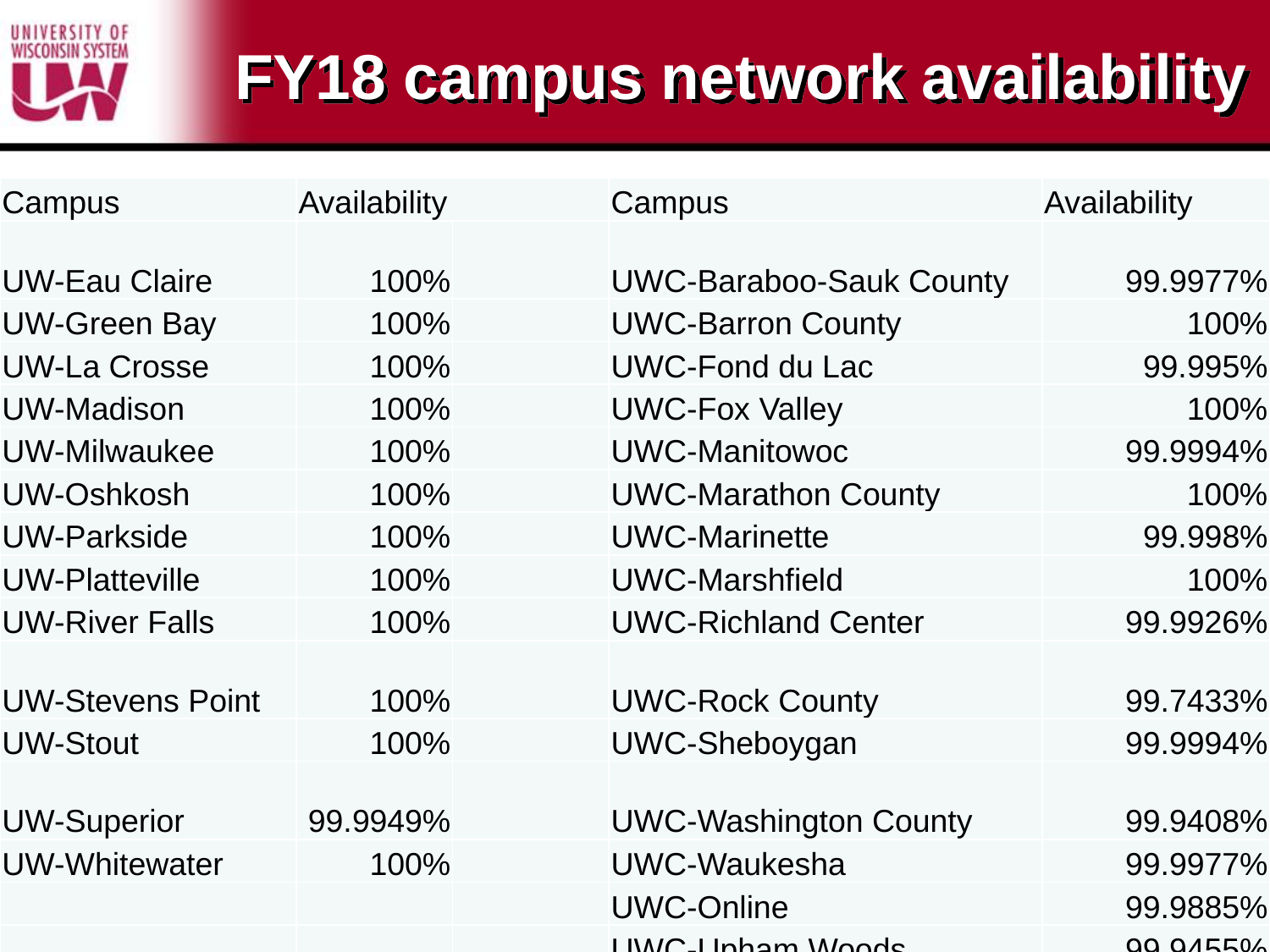

# FY18 campus network availability
| Campus | Availability |  | Campus | Availability |
| --- | --- | --- | --- | --- |
| UW-Eau Claire | 100% |  | UWC-Baraboo-Sauk County | 99.9977% |
| UW-Green Bay | 100% |  | UWC-Barron County | 100% |
| UW-La Crosse | 100% |  | UWC-Fond du Lac | 99.995% |
| UW-Madison | 100% |  | UWC-Fox Valley | 100% |
| UW-Milwaukee | 100% |  | UWC-Manitowoc | 99.9994% |
| UW-Oshkosh | 100% |  | UWC-Marathon County | 100% |
| UW-Parkside | 100% |  | UWC-Marinette | 99.998% |
| UW-Platteville | 100% |  | UWC-Marshfield | 100% |
| UW-River Falls | 100% |  | UWC-Richland Center | 99.9926% |
| UW-Stevens Point | 100% |  | UWC-Rock County | 99.7433% |
| UW-Stout | 100% |  | UWC-Sheboygan | 99.9994% |
| UW-Superior | 99.9949% |  | UWC-Washington County | 99.9408% |
| UW-Whitewater | 100% |  | UWC-Waukesha | 99.9977% |
|  |  |  | UWC-Online | 99.9885% |
|  |  |  | UWC-Upham Woods | 99.9455% |